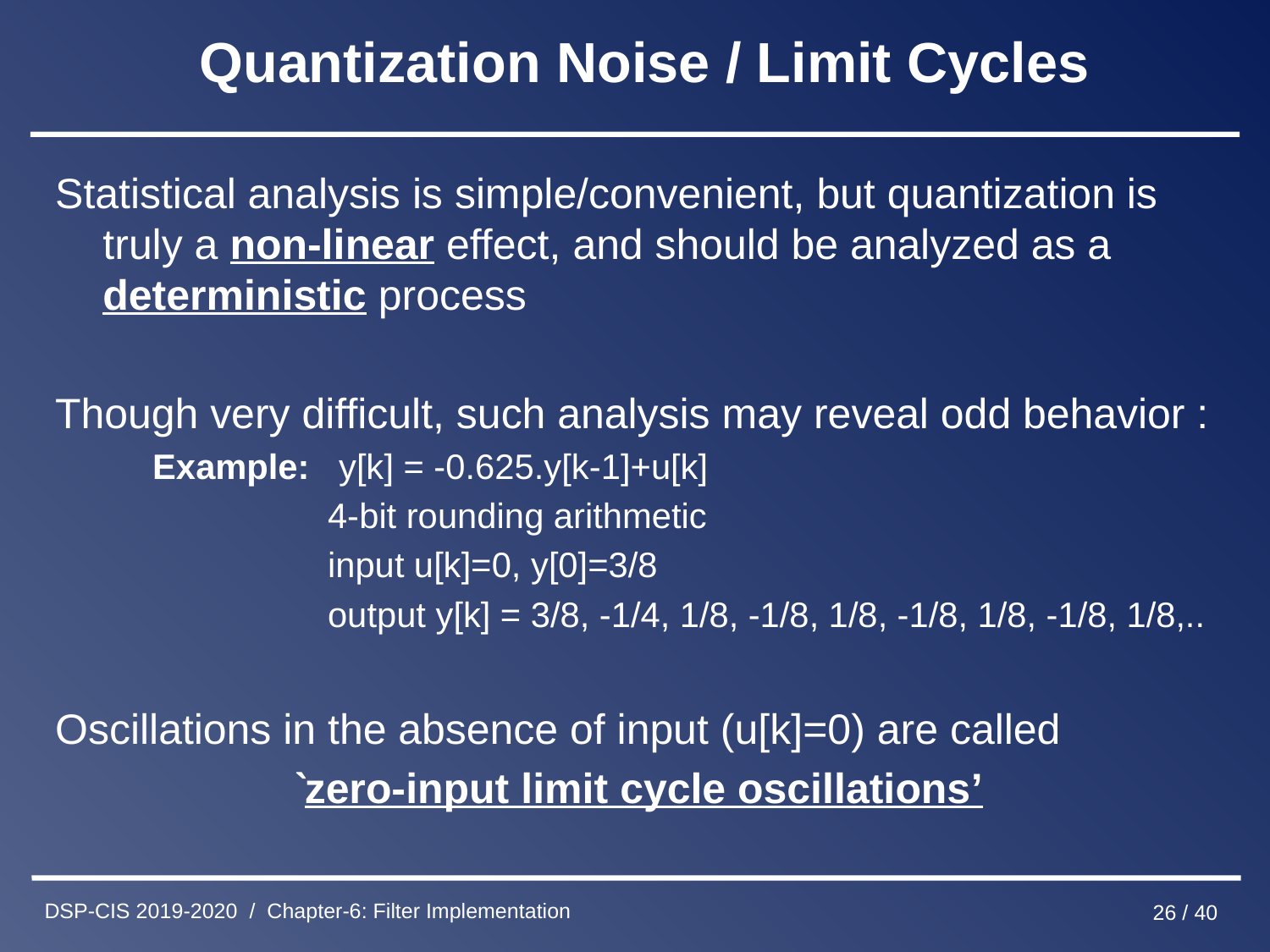

# Quantization Noise / Limit Cycles
Statistical analysis is simple/convenient, but quantization is truly a non-linear effect, and should be analyzed as a deterministic process

Though very difficult, such analysis may reveal odd behavior :
          Example:   y[k] = -0.625.y[k-1]+u[k]
                            4-bit rounding arithmetic
                            input u[k]=0, y[0]=3/8
                            output y[k] = 3/8, -1/4, 1/8, -1/8, 1/8, -1/8, 1/8, -1/8, 1/8,..

Oscillations in the absence of input (u[k]=0) are called
`zero-input limit cycle oscillations’